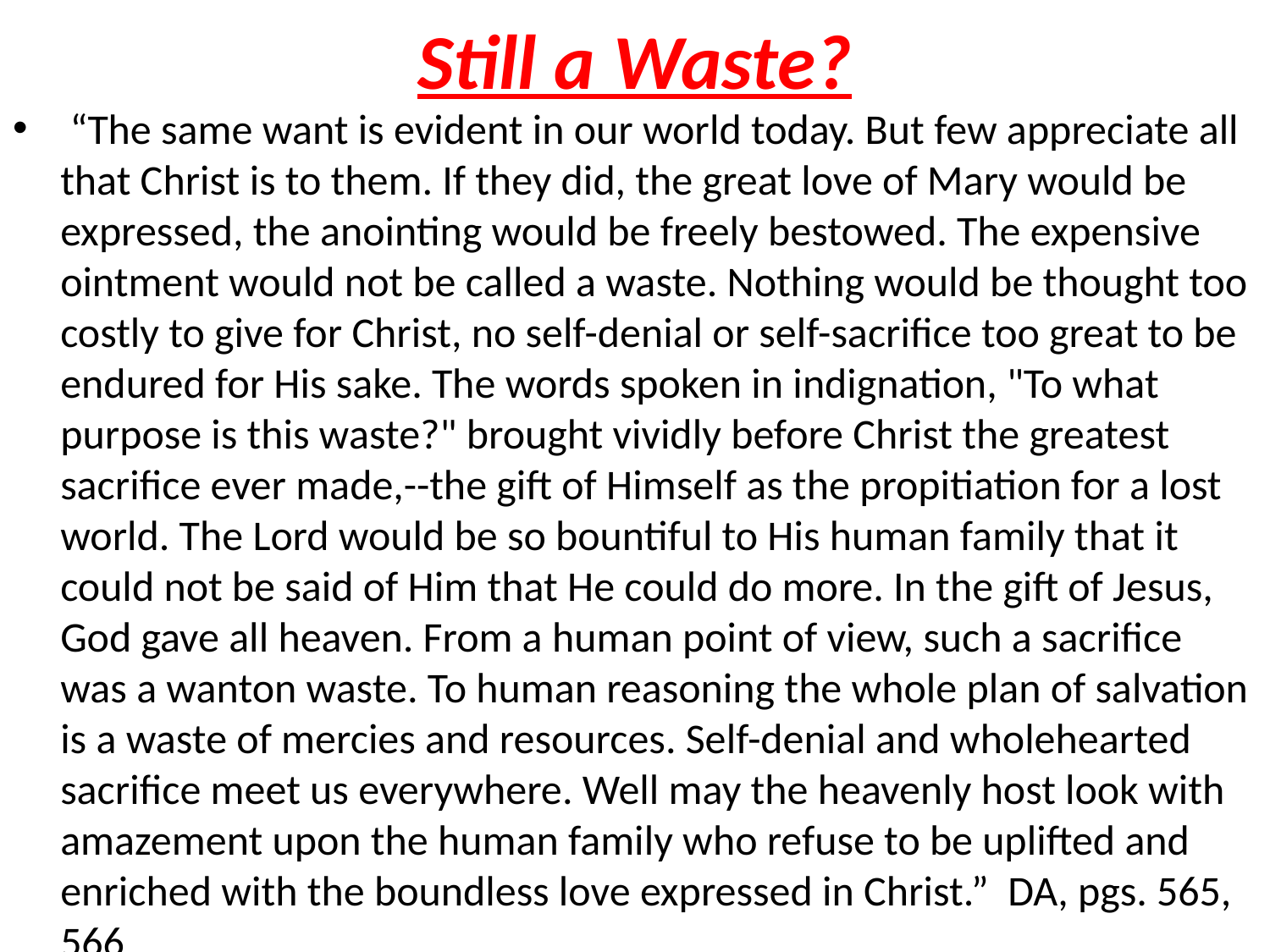

# Still a Waste?
 “The same want is evident in our world today. But few appreciate all that Christ is to them. If they did, the great love of Mary would be expressed, the anointing would be freely bestowed. The expensive ointment would not be called a waste. Nothing would be thought too costly to give for Christ, no self-denial or self-sacrifice too great to be endured for His sake. The words spoken in indignation, "To what purpose is this waste?" brought vividly before Christ the greatest sacrifice ever made,--the gift of Himself as the propitiation for a lost world. The Lord would be so bountiful to His human family that it could not be said of Him that He could do more. In the gift of Jesus, God gave all heaven. From a human point of view, such a sacrifice was a wanton waste. To human reasoning the whole plan of salvation is a waste of mercies and resources. Self-denial and wholehearted sacrifice meet us everywhere. Well may the heavenly host look with amazement upon the human family who refuse to be uplifted and enriched with the boundless love expressed in Christ.”  DA, pgs. 565, 566